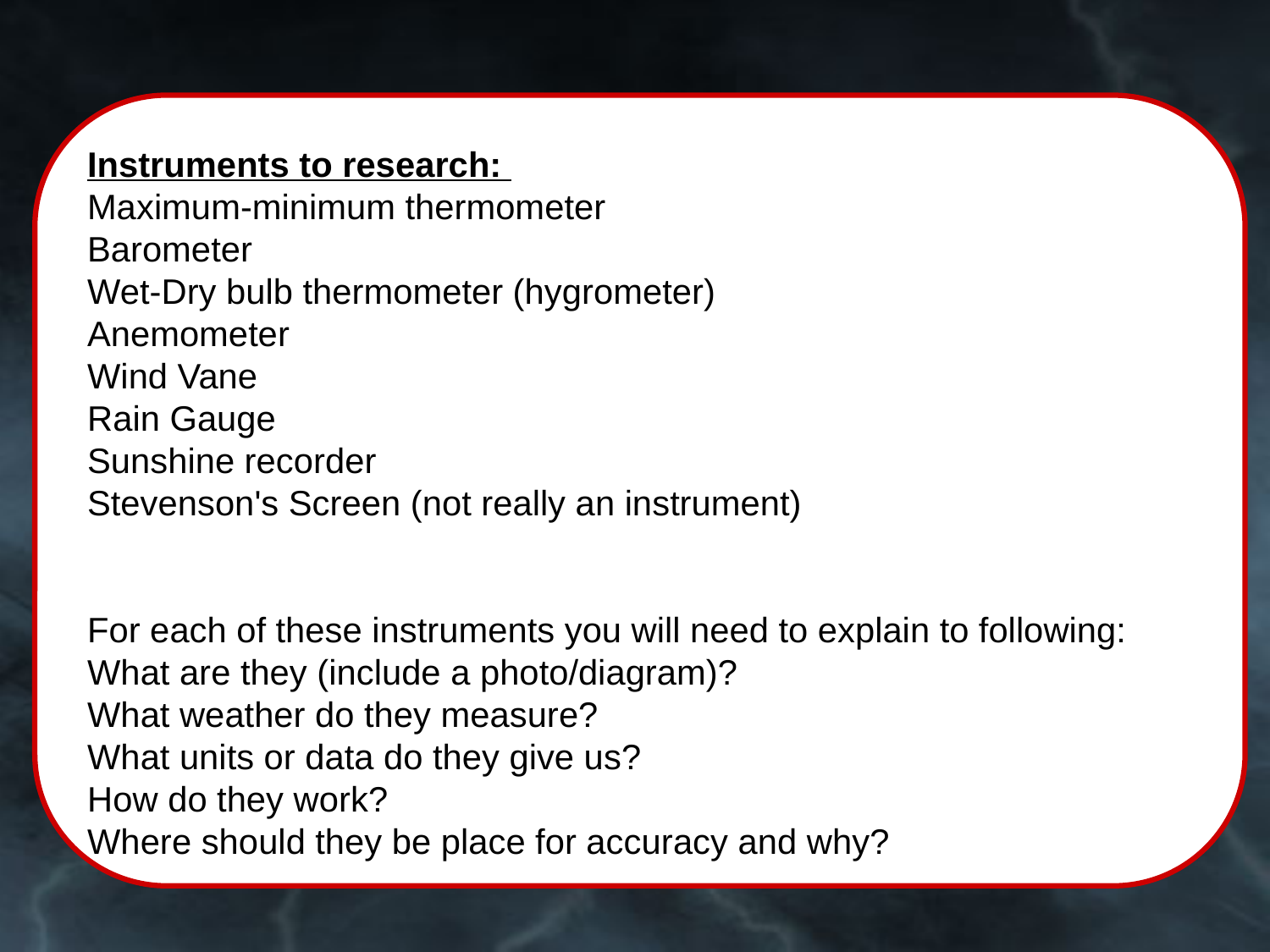

Instruments to research:
Maximum-minimum thermometer
Barometer
Wet-Dry bulb thermometer (hygrometer)
Anemometer
Wind Vane
Rain Gauge
Sunshine recorder
Stevenson's Screen (not really an instrument)

For each of these instruments you will need to explain to following:
What are they (include a photo/diagram)?
What weather do they measure?
What units or data do they give us?
How do they work?
Where should they be place for accuracy and why?